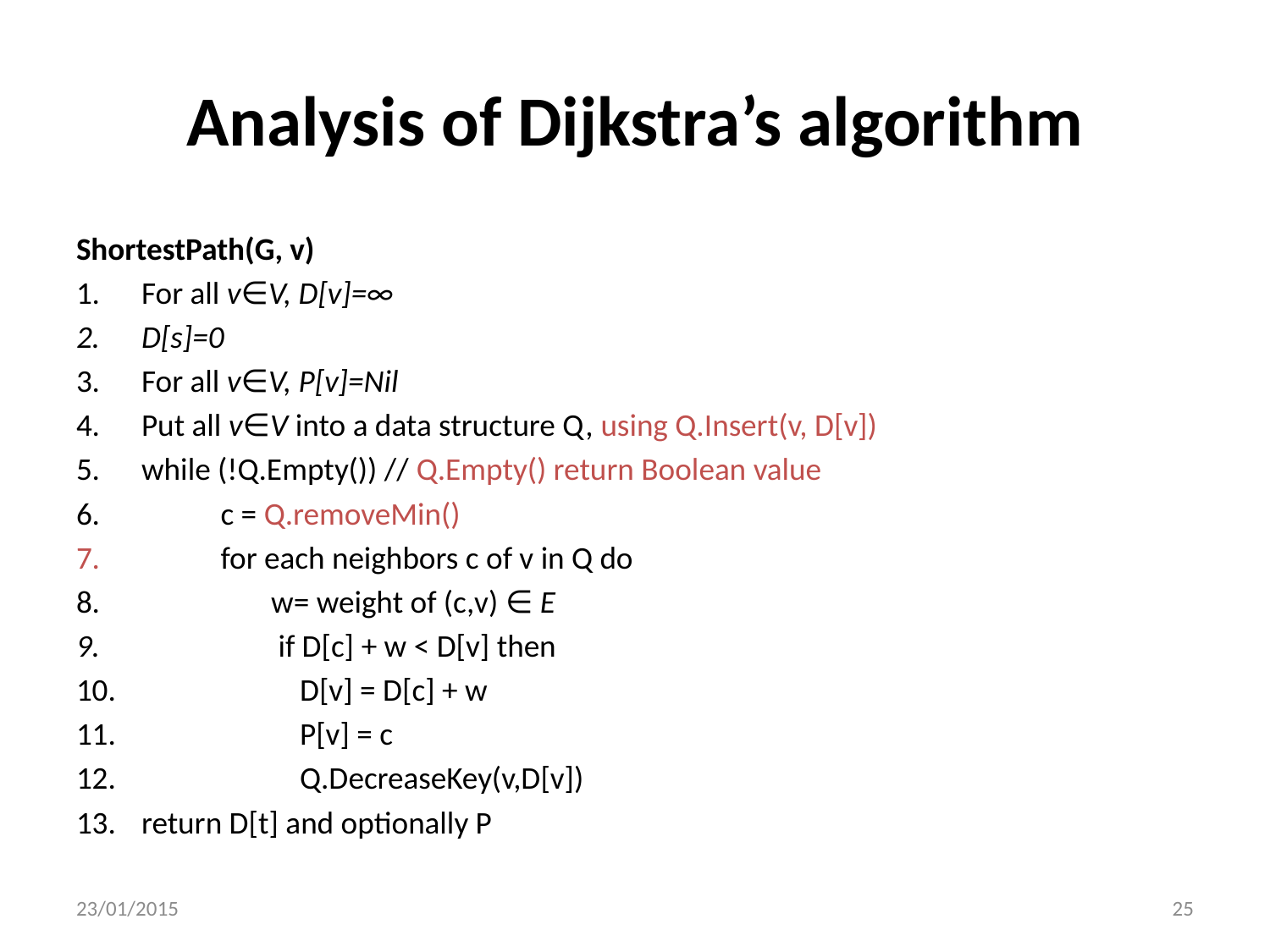

# Analysis of Dijkstra’s algorithm
ShortestPath(G, v)
For all v∈V, D[v]=∞
D[s]=0
For all v∈V, P[v]=Nil
Put all v∈V into a data structure Q, using Q.Insert(v, D[v])
while (!Q.Empty()) // Q.Empty() return Boolean value
           c = Q.removeMin()
           for each neighbors c of v in Q do
                  w= weight of (c,v) ∈ E
                   if D[c] + w < D[v] then
                      D[v] = D[c] + w
                      P[v] = c
                      Q.DecreaseKey(v,D[v])
return D[t] and optionally P
23/01/2015
25